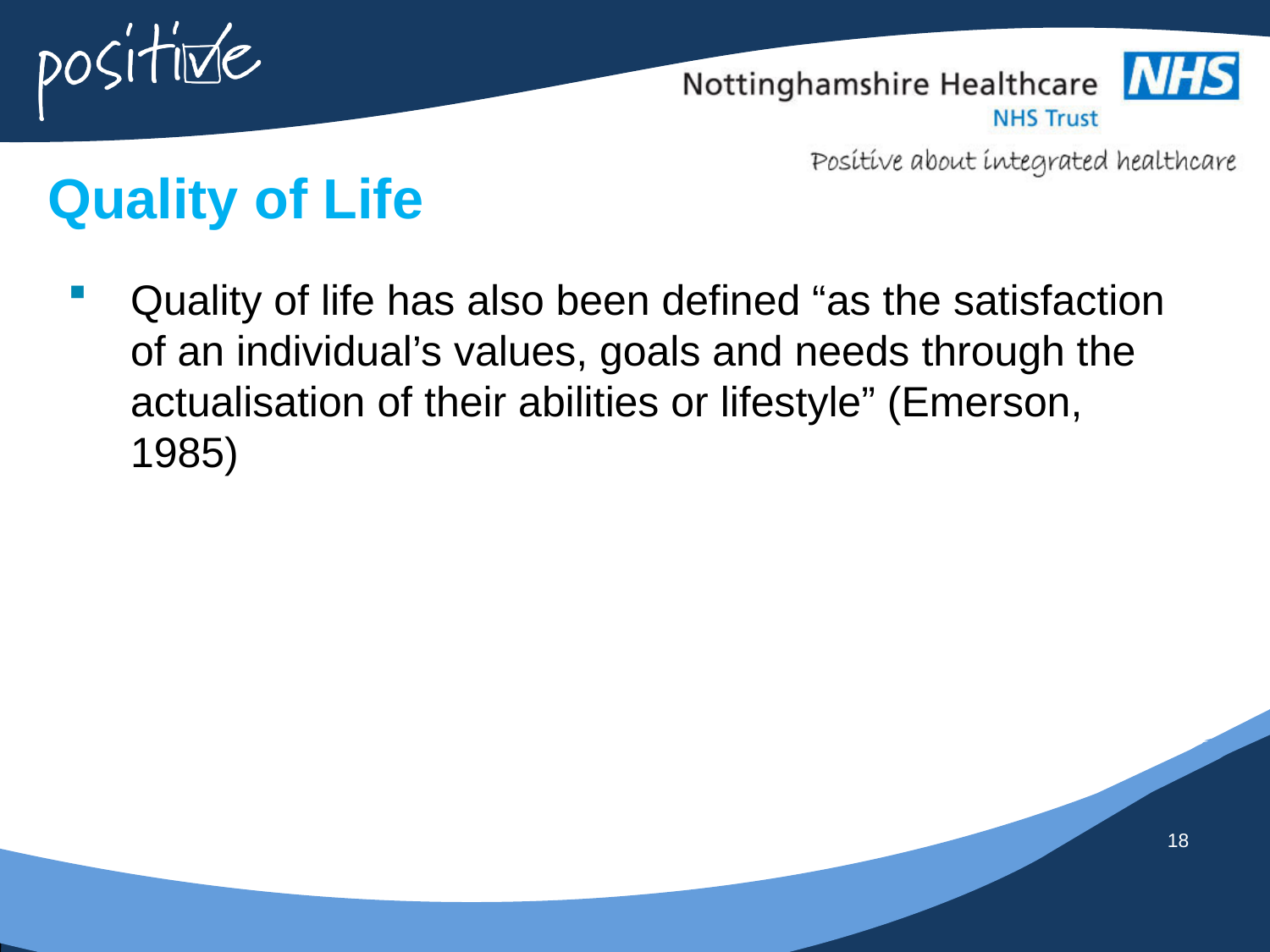

# Quality of Life
Quality of life has also been defined “as the satisfaction of an individual’s values, goals and needs through the actualisation of their abilities or lifestyle” (Emerson, 1985)
18